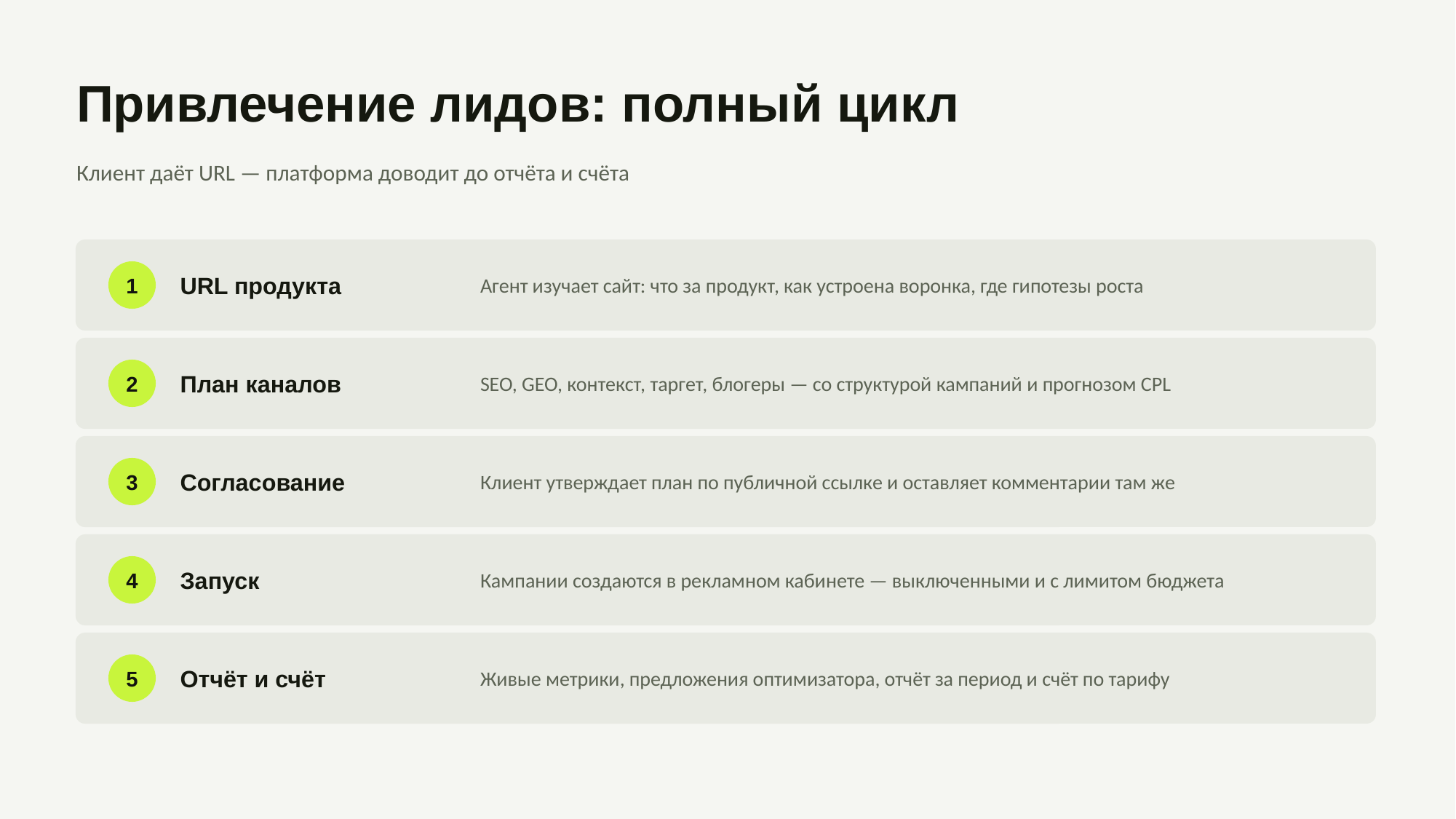

Привлечение лидов: полный цикл
Клиент даёт URL — платформа доводит до отчёта и счёта

URL продукта
Агент изучает сайт: что за продукт, как устроена воронка, где гипотезы роста

1

План каналов
SEO, GEO, контекст, таргет, блогеры — со структурой кампаний и прогнозом CPL

2

Согласование
Клиент утверждает план по публичной ссылке и оставляет комментарии там же

3

Запуск
Кампании создаются в рекламном кабинете — выключенными и с лимитом бюджета

4

Отчёт и счёт
Живые метрики, предложения оптимизатора, отчёт за период и счёт по тарифу

5